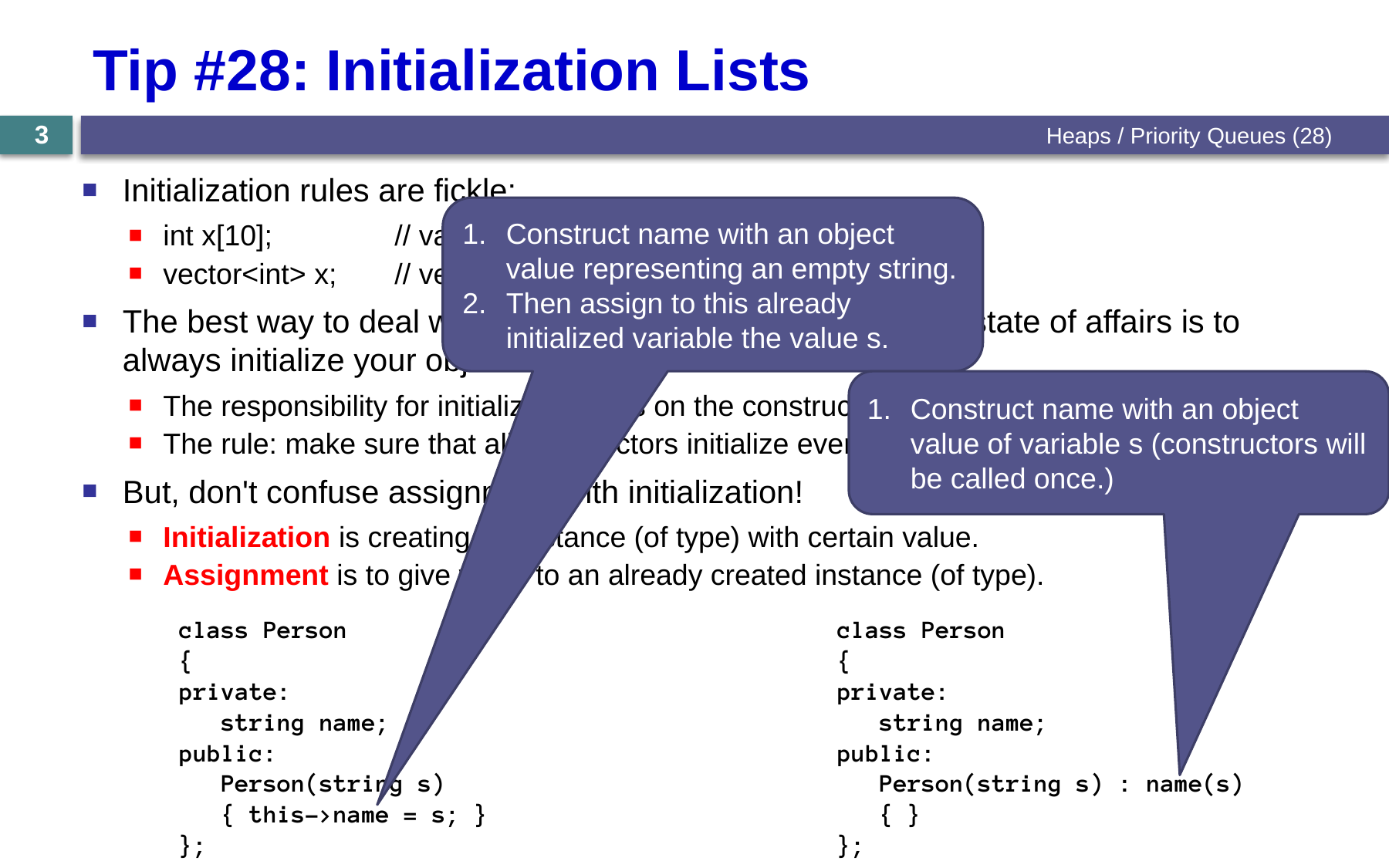

# Tip #28: Initialization Lists
Heaps / Priority Queues (28)
3
Initialization rules are fickle:
int x[10];		// values are NOT initialized
vector<int> x;	// vector is fully initialized
The best way to deal with this this seemingly indeterminate state of affairs is to always initialize your objects before you use them!
The responsibility for initialization falls on the constructors.
The rule: make sure that all constructors initialize everything in the object!
But, don't confuse assignment with initialization!
Initialization is creating an instance (of type) with certain value.
Assignment is to give value to an already created instance (of type).
Construct name with an object value representing an empty string.
Then assign to this already initialized variable the value s.
Construct name with an object value of variable s (constructors will be called once.)
class Person
{
private:
   string name;
public:
   Person(string s)
   { this->name = s; }
};
class Person
{
private:
   string name;
public:
   Person(string s) : name(s)
   { }
};